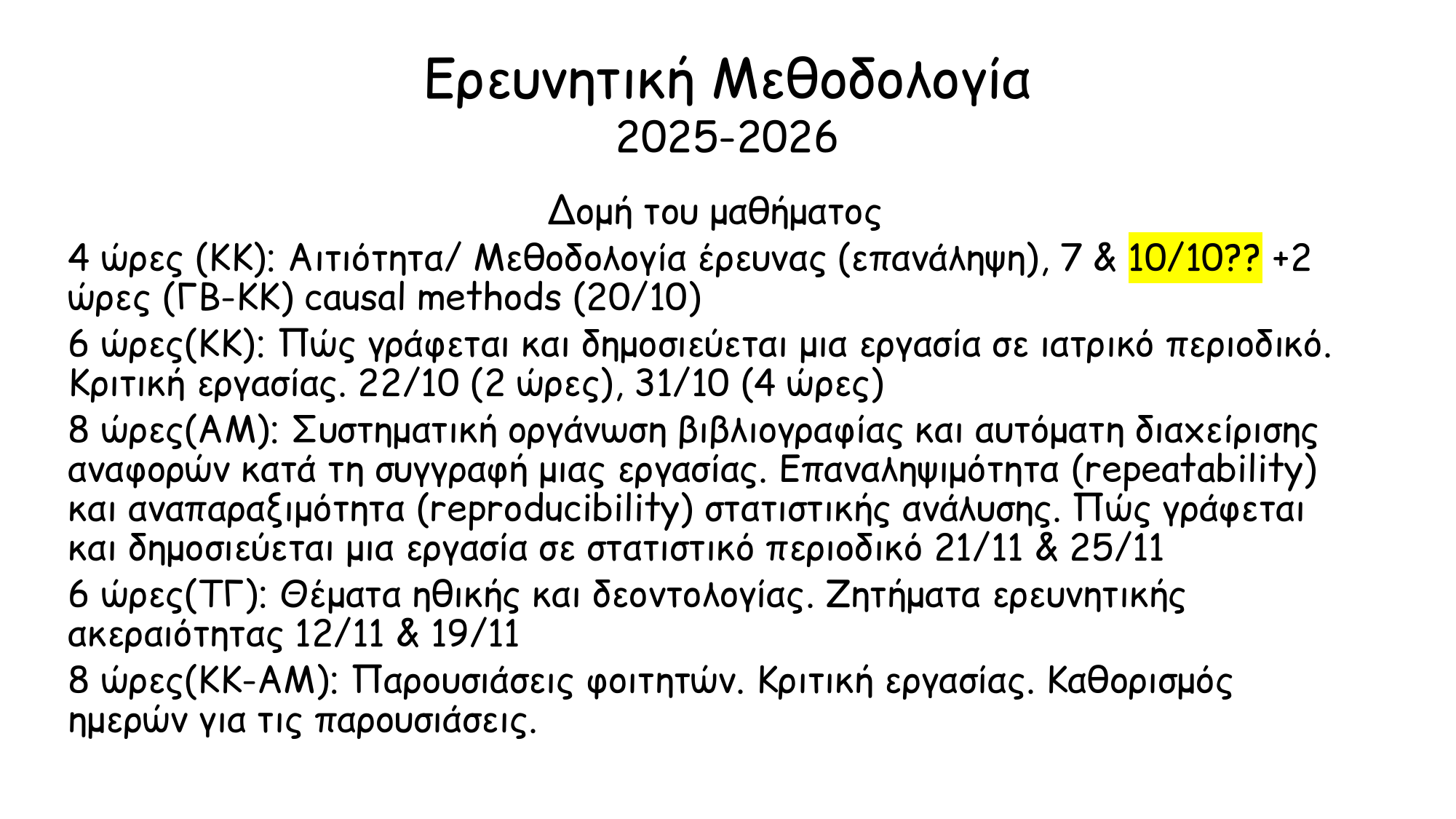

# Ερευνητική Μεθοδολογία 2025-2026
Δομή του μαθήματος
4 ώρες (ΚΚ): Αιτιότητα/ Μεθοδολογία έρευνας (επανάληψη), 7 & 10/10?? +2 ώρες (ΓΒ-ΚΚ) causal methods (20/10)
6 ώρες(ΚΚ): Πώς γράφεται και δημοσιεύεται μια εργασία σε ιατρικό περιοδικό. Κριτική εργασίας. 22/10 (2 ώρες), 31/10 (4 ώρες)
8 ώρες(ΑΜ): Συστηματική οργάνωση βιβλιογραφίας και αυτόματη διαχείρισης αναφορών κατά τη συγγραφή μιας εργασίας. Επαναληψιμότητα (repeatability) και αναπαραξιμότητα (reproducibility) στατιστικής ανάλυσης. Πώς γράφεται και δημοσιεύεται μια εργασία σε στατιστικό περιοδικό 21/11 & 25/11
6 ώρες(ΤΓ): Θέματα ηθικής και δεοντολογίας. Ζητήματα ερευνητικής ακεραιότητας 12/11 & 19/11
8 ώρες(ΚΚ-ΑΜ): Παρουσιάσεις φοιτητών. Κριτική εργασίας. Καθορισμός ημερών για τις παρουσιάσεις.